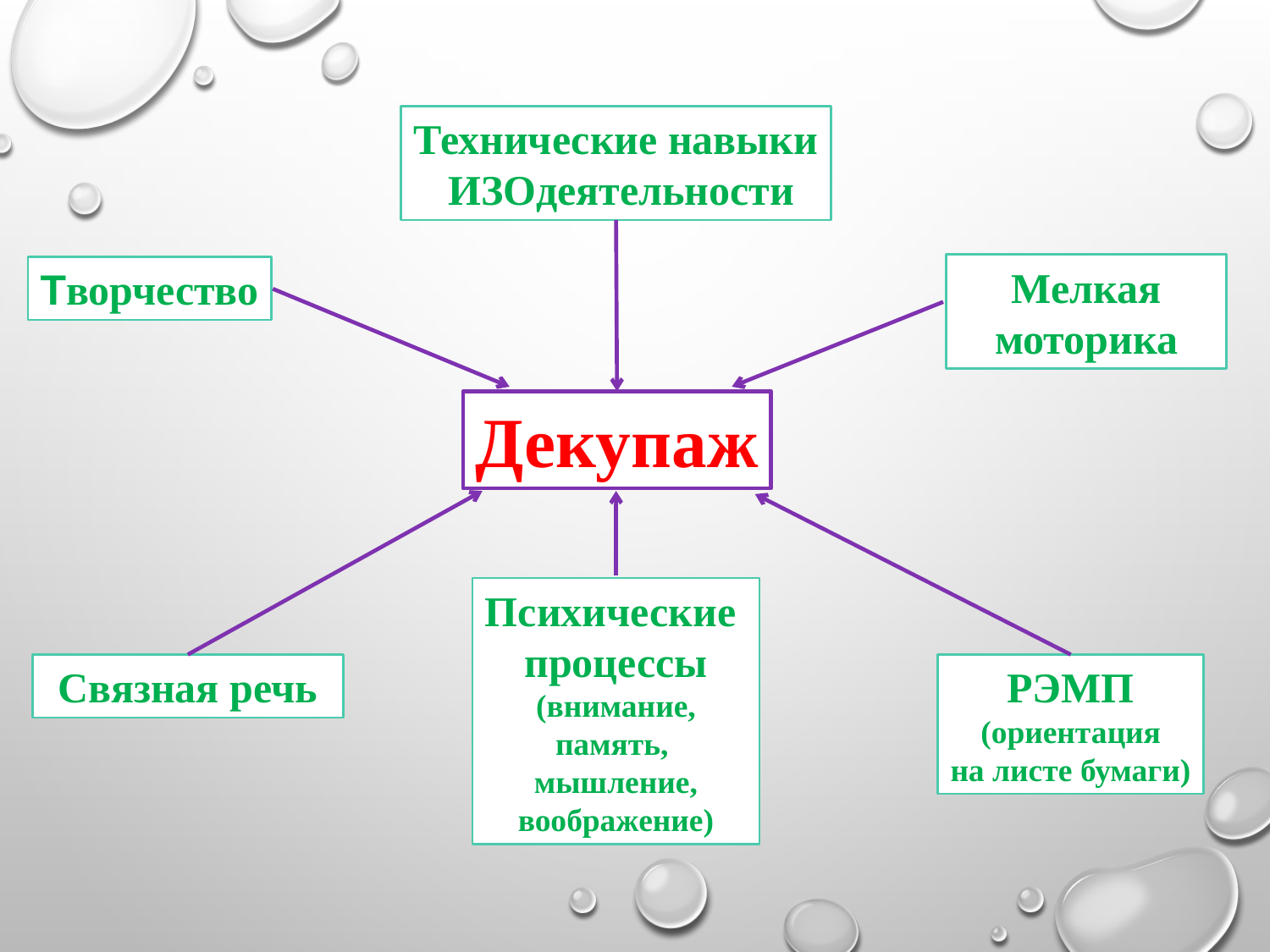

Технические навыки
 ИЗОдеятельности
Мелкая
моторика
Творчество
Декупаж
Психические
процессы
(внимание,
память,
мышление,
воображение)
Связная речь
РЭМП
 (ориентация
на листе бумаги)